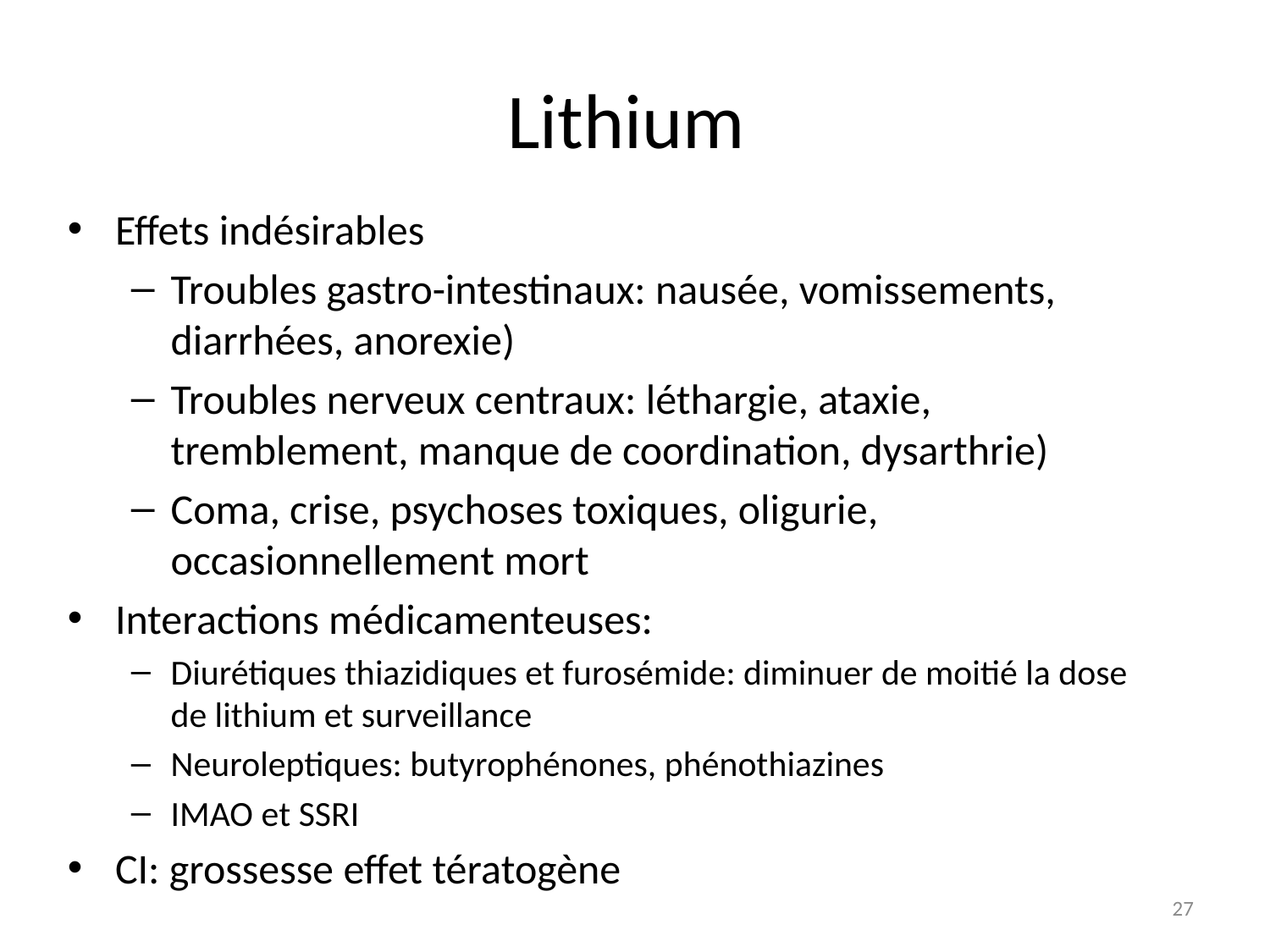

# Lithium
Effets indésirables
Troubles gastro-intestinaux: nausée, vomissements, diarrhées, anorexie)
Troubles nerveux centraux: léthargie, ataxie, tremblement, manque de coordination, dysarthrie)
Coma, crise, psychoses toxiques, oligurie, occasionnellement mort
Interactions médicamenteuses:
Diurétiques thiazidiques et furosémide: diminuer de moitié la dose de lithium et surveillance
Neuroleptiques: butyrophénones, phénothiazines
IMAO et SSRI
CI: grossesse effet tératogène

27